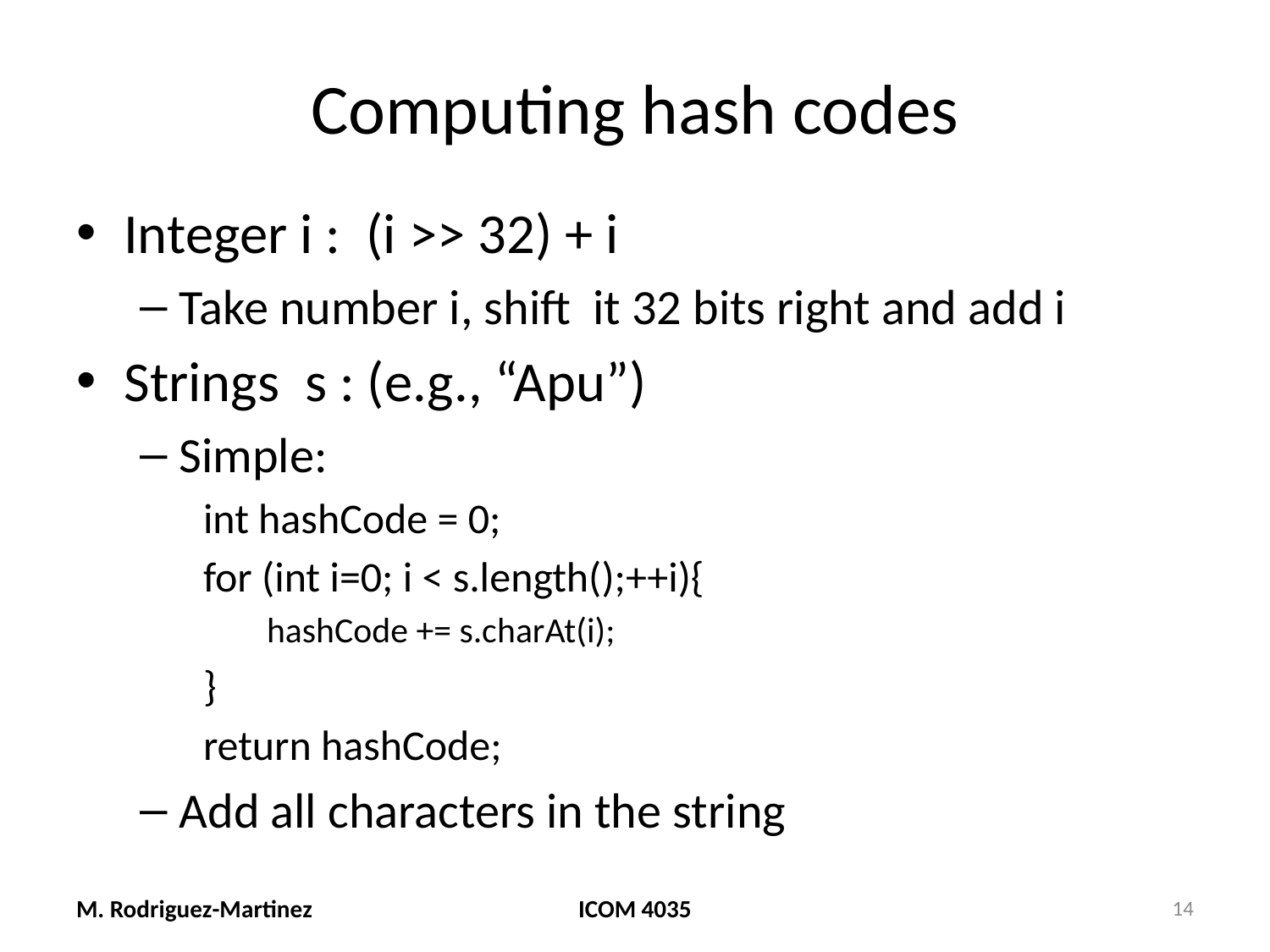

# Computing hash codes
Integer i :  (i >> 32) + i
Take number i, shift  it 32 bits right and add i
Strings  s : (e.g., “Apu”)
Simple:
int hashCode = 0;
for (int i=0; i < s.length();++i){
hashCode += s.charAt(i);
}
return hashCode;
Add all characters in the string

M. Rodriguez-Martinez
ICOM 4035
14